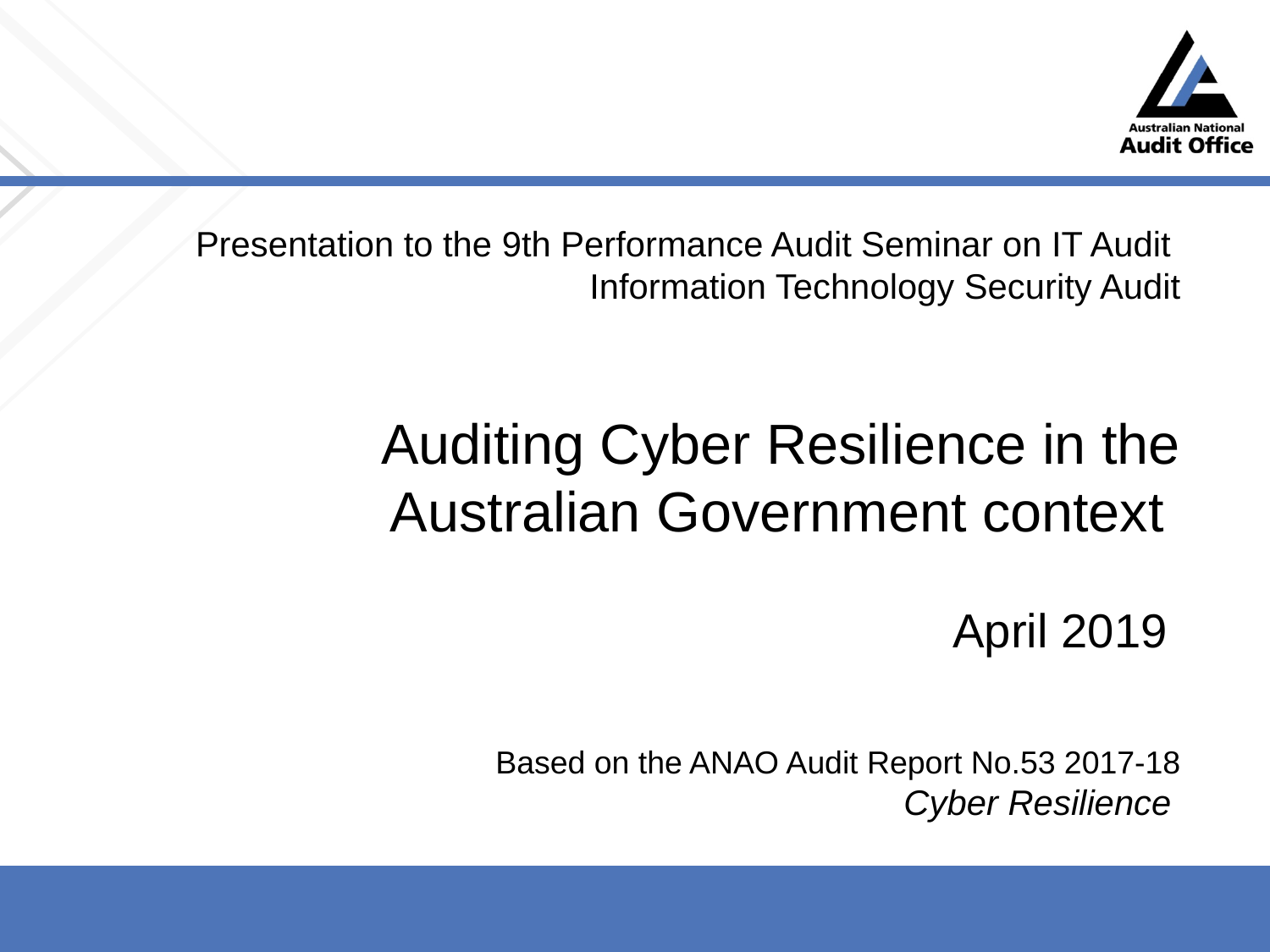

# Presentation to the 9th Performance Audit Seminar on IT Audit Information Technology Security Audit Auditing Cyber Resilience in the Australian Government context April 2019 Based on the ANAO Audit Report No.53 2017-18 Cyber Resilience